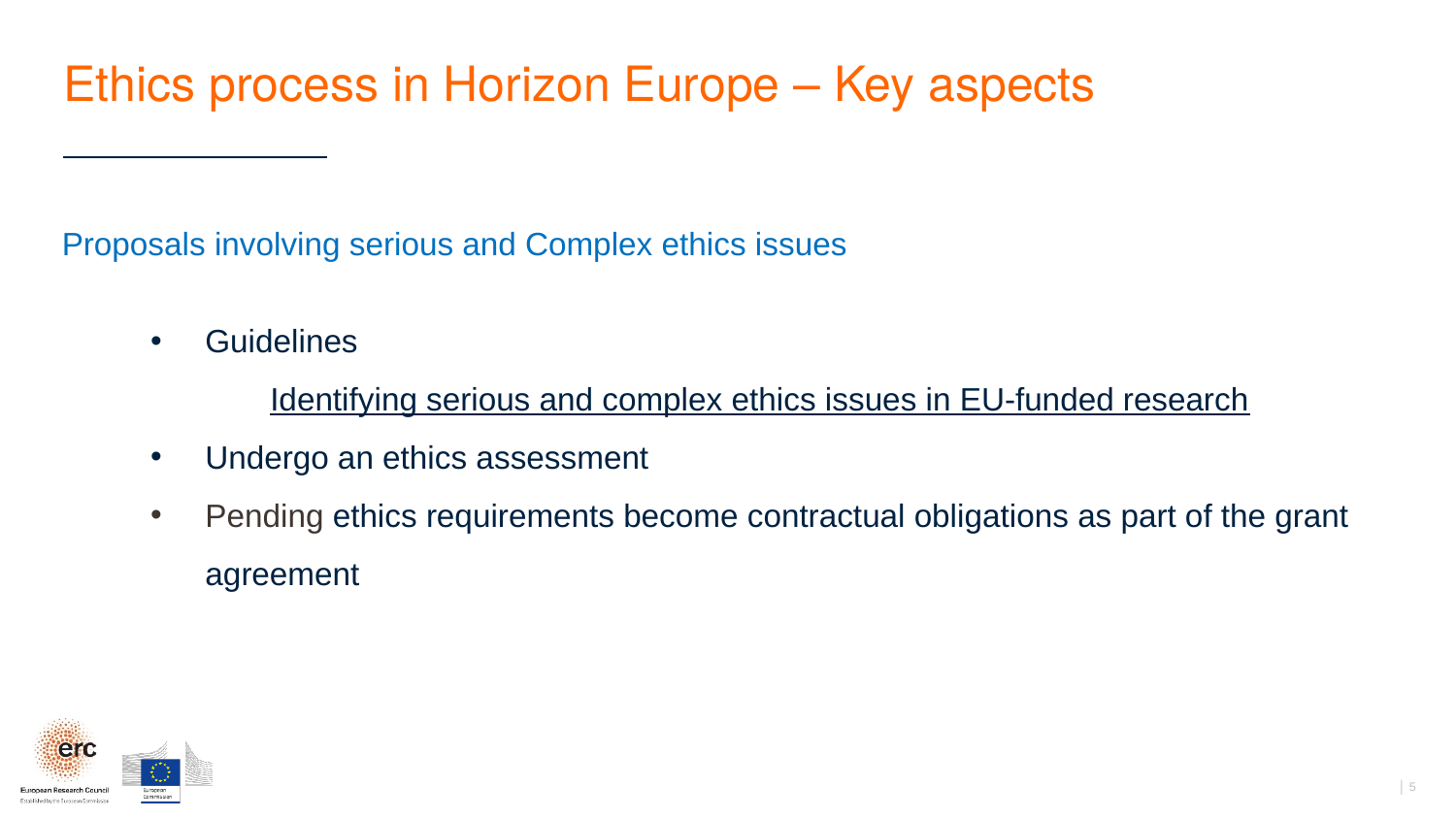

# Ethics process in Horizon Europe – Key aspects
Proposals involving serious and Complex ethics issues

Guidelines
Identifying serious and complex ethics issues in EU-funded research
Undergo an ethics assessment
Pending ethics requirements become contractual obligations as part of the grant agreement

│ 5